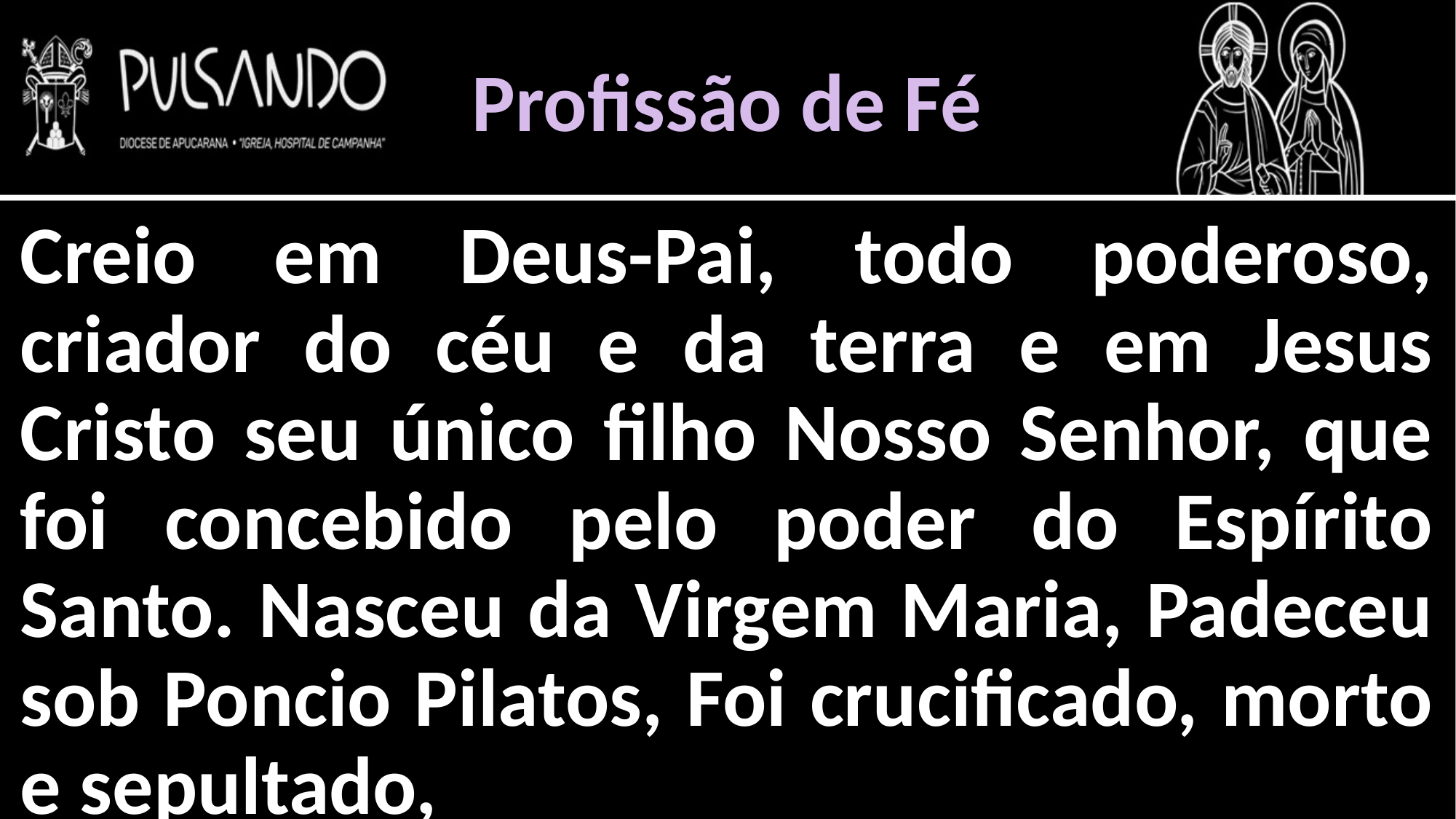

Profissão de Fé
Creio em Deus-Pai, todo poderoso, criador do céu e da terra e em Jesus Cristo seu único filho Nosso Senhor, que foi concebido pelo poder do Espírito Santo. Nasceu da Virgem Maria, Padeceu sob Poncio Pilatos, Foi crucificado, morto e sepultado,